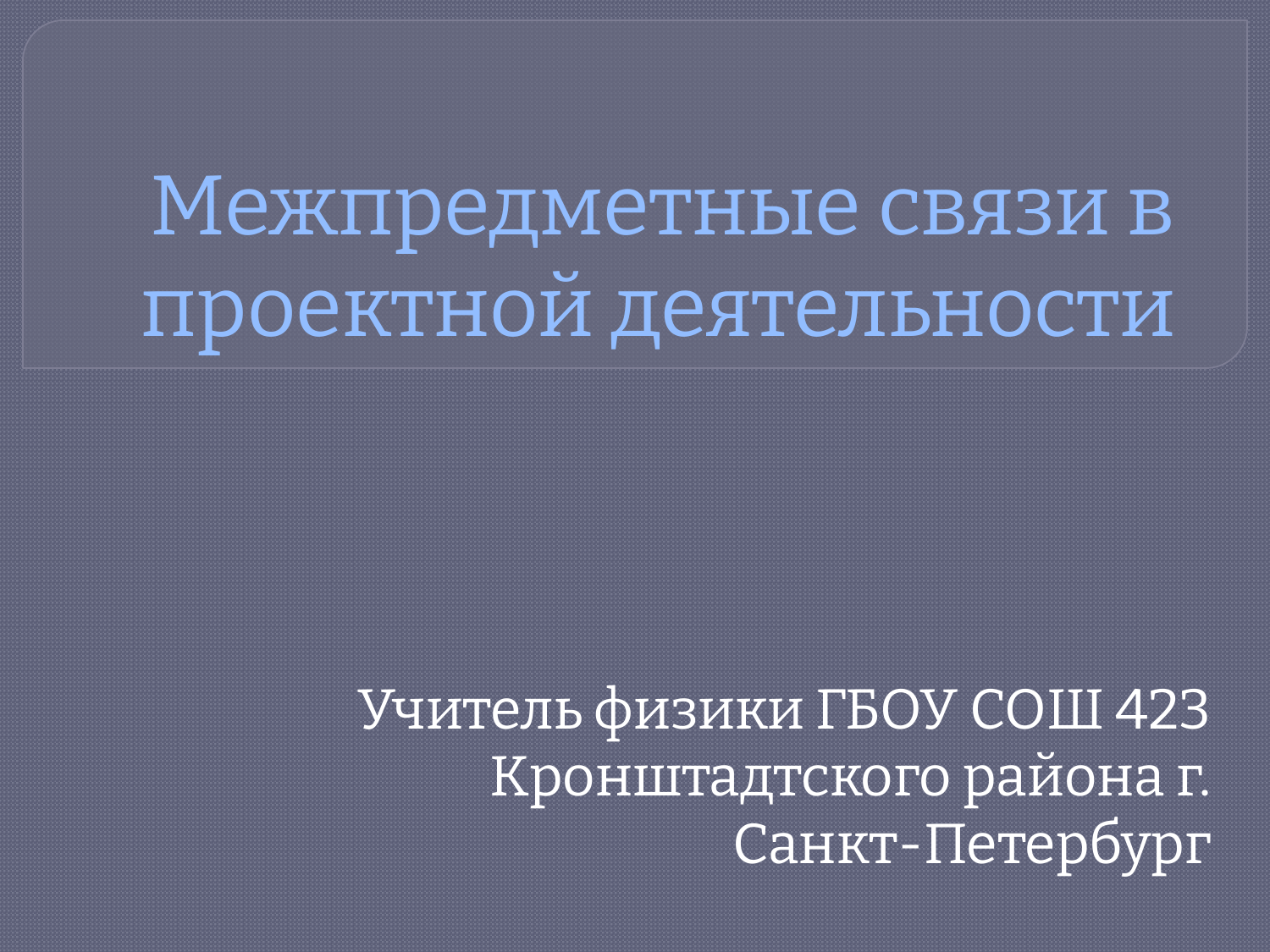

# Межпредметные связи в проектной деятельности
Учитель физики ГБОУ СОШ 423 Кронштадтского района г. Санкт-Петербург